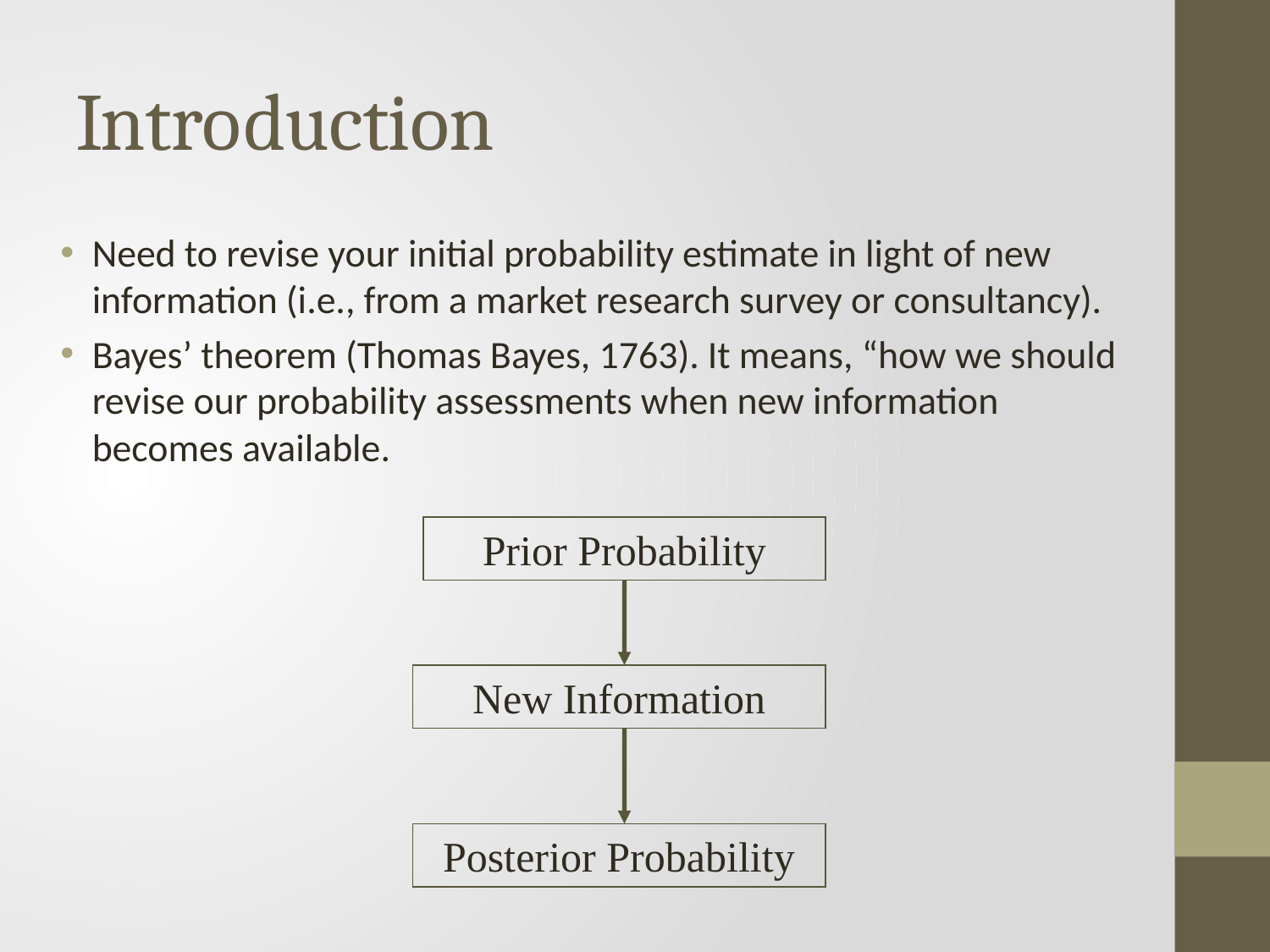

# Introduction
Need to revise your initial probability estimate in light of new information (i.e., from a market research survey or consultancy).
Bayes’ theorem (Thomas Bayes, 1763). It means, “how we should revise our probability assessments when new information becomes available.
Prior Probability

New Information

Posterior Probability